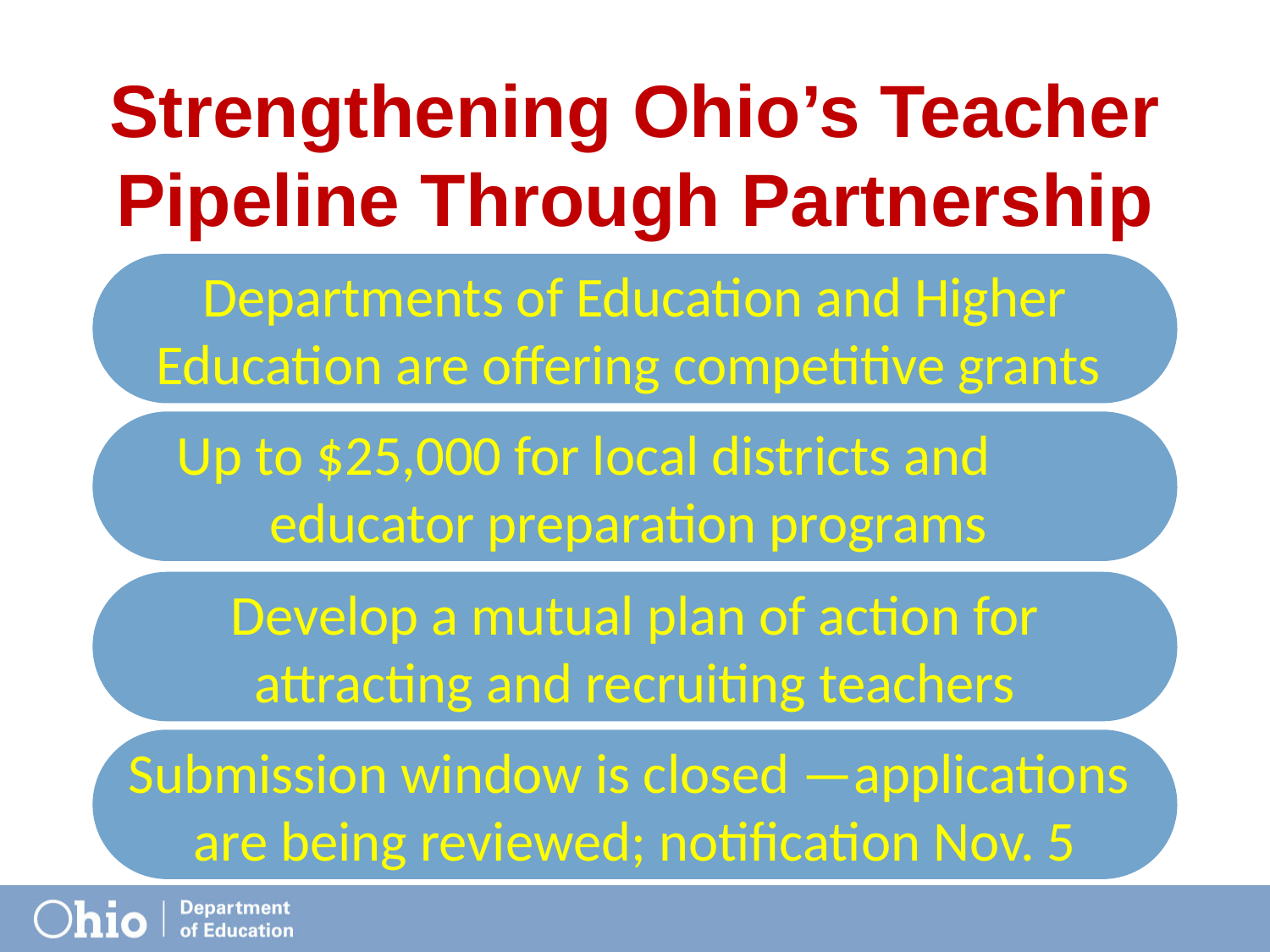

# Strengthening Ohio’s Teacher Pipeline Through Partnership
Departments of Education and Higher Education are offering competitive grants
Up to $25,000 for local districts and         educator preparation programs
Sample Text Sample Text
Develop a mutual plan of action for attracting and recruiting teachers

Submission window is closed —applications  are being reviewed; notification Nov. 5